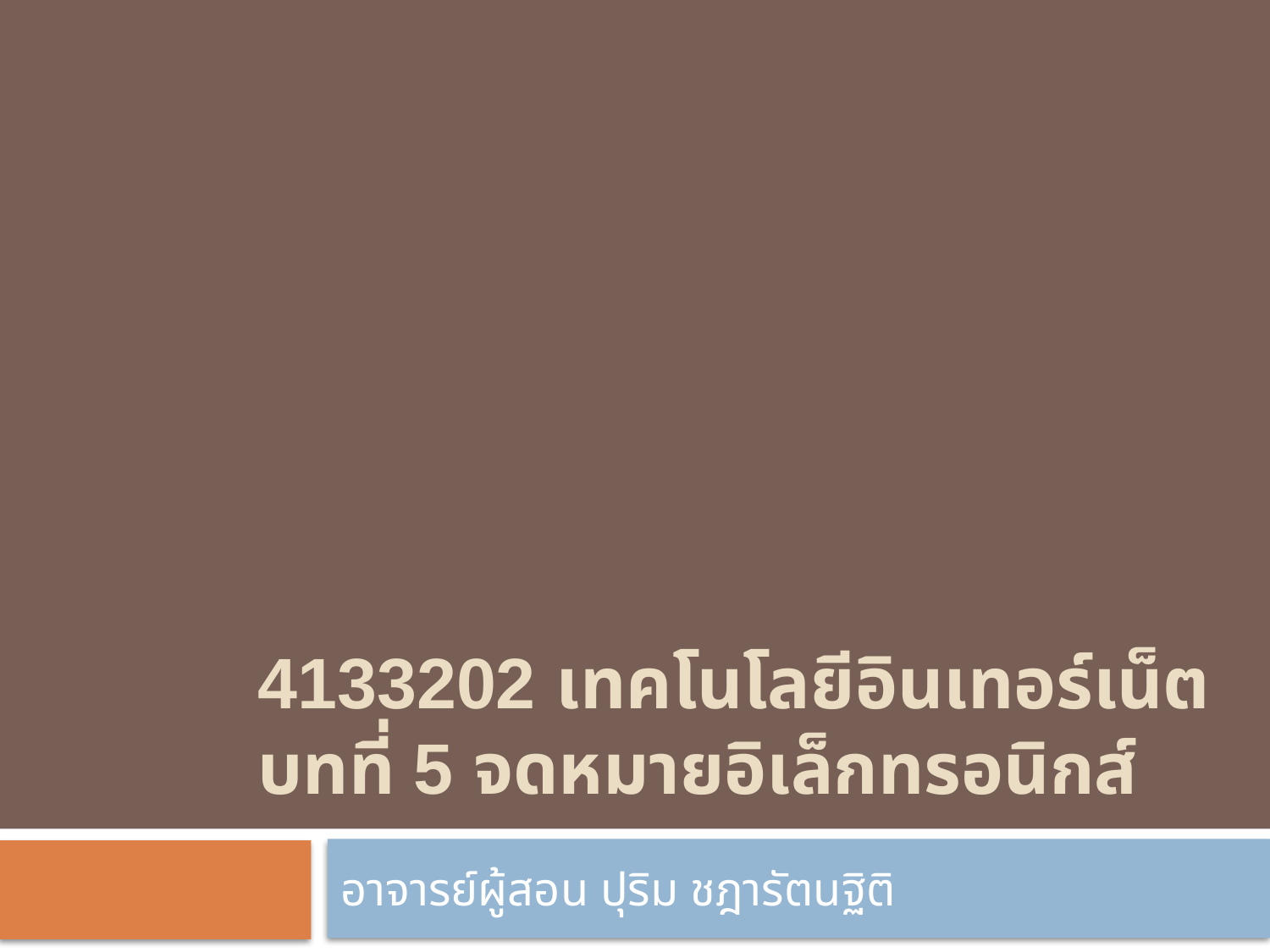

# 4133202 เทคโนโลยีอินเทอร์เน็ต บทที่ 5 จดหมายอิเล็กทรอนิกส์
อาจารย์ผู้สอน ปุริม ชฎารัตนฐิติ